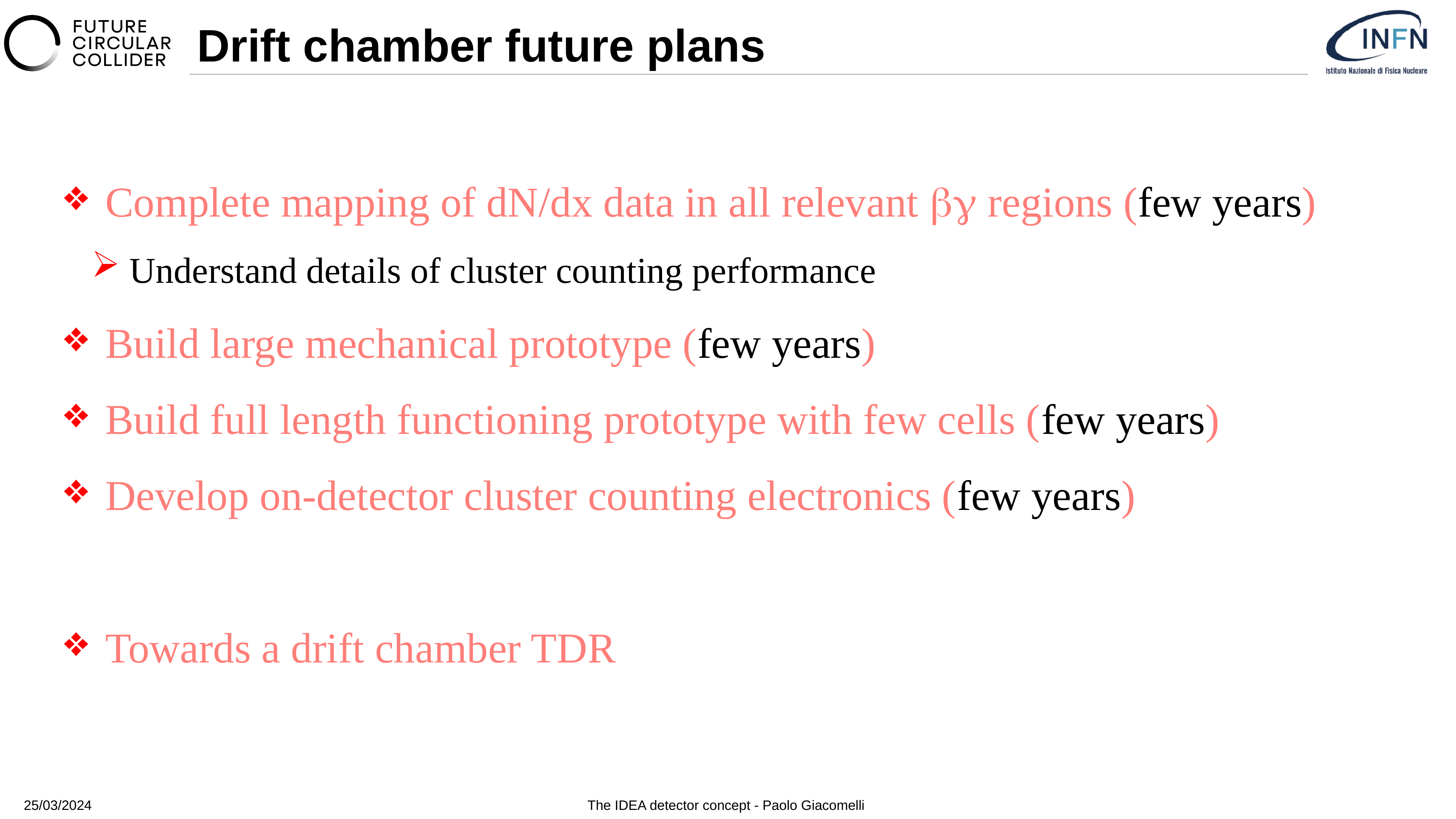

# Drift chamber future plans
Complete mapping of dN/dx data in all relevant βγ regions (few years)
Understand details of cluster counting performance
Build large mechanical prototype (few years)
Build full length functioning prototype with few cells (few years)
Develop on-detector cluster counting electronics (few years)

Towards a drift chamber TDR

14